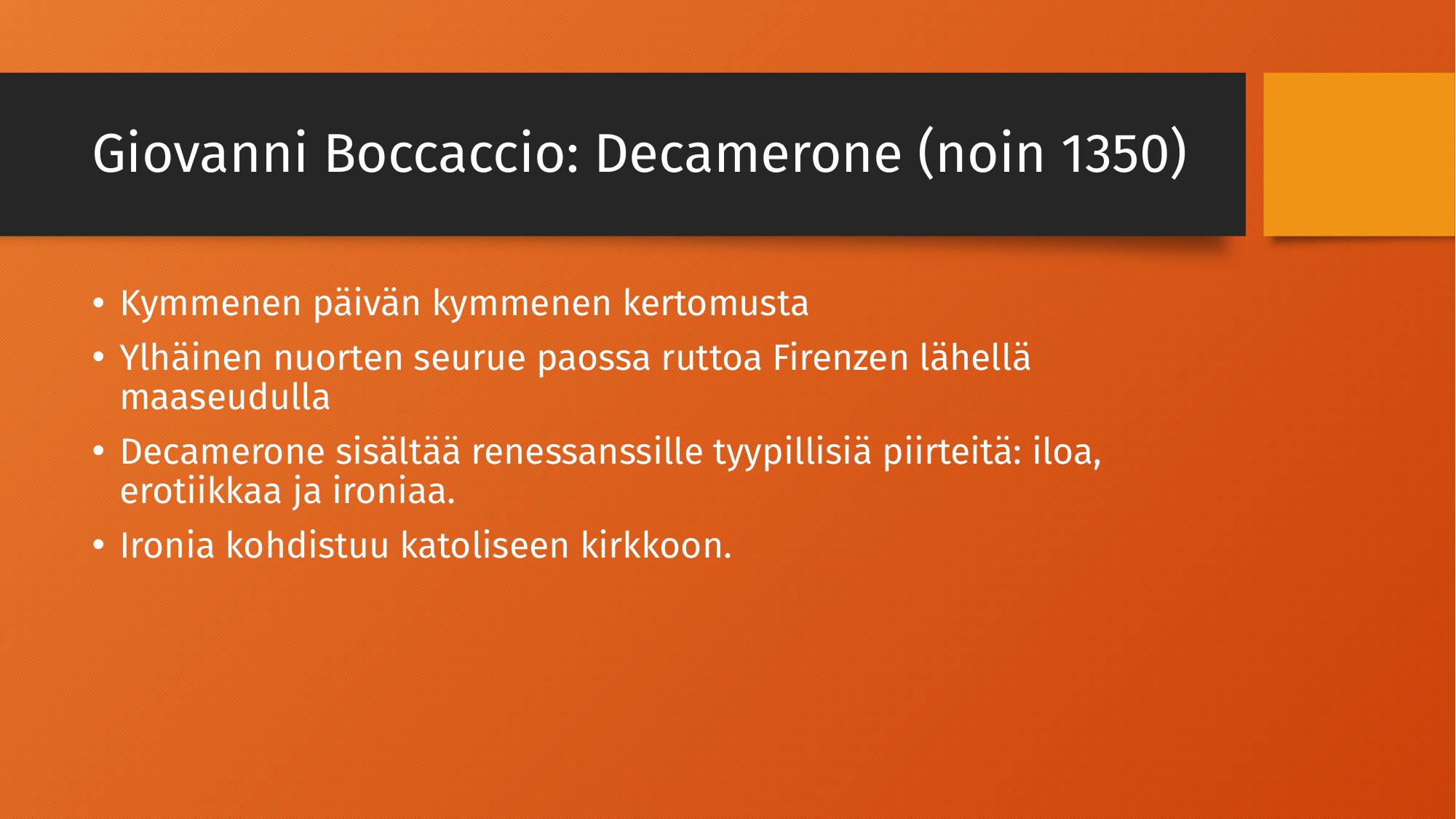

# Giovanni Boccaccio: Decamerone (noin 1350)
Kymmenen päivän kymmenen kertomusta
Ylhäinen nuorten seurue paossa ruttoa Firenzen lähellä maaseudulla
Decamerone sisältää renessanssille tyypillisiä piirteitä: iloa, erotiikkaa ja ironiaa.
Ironia kohdistuu katoliseen kirkkoon.